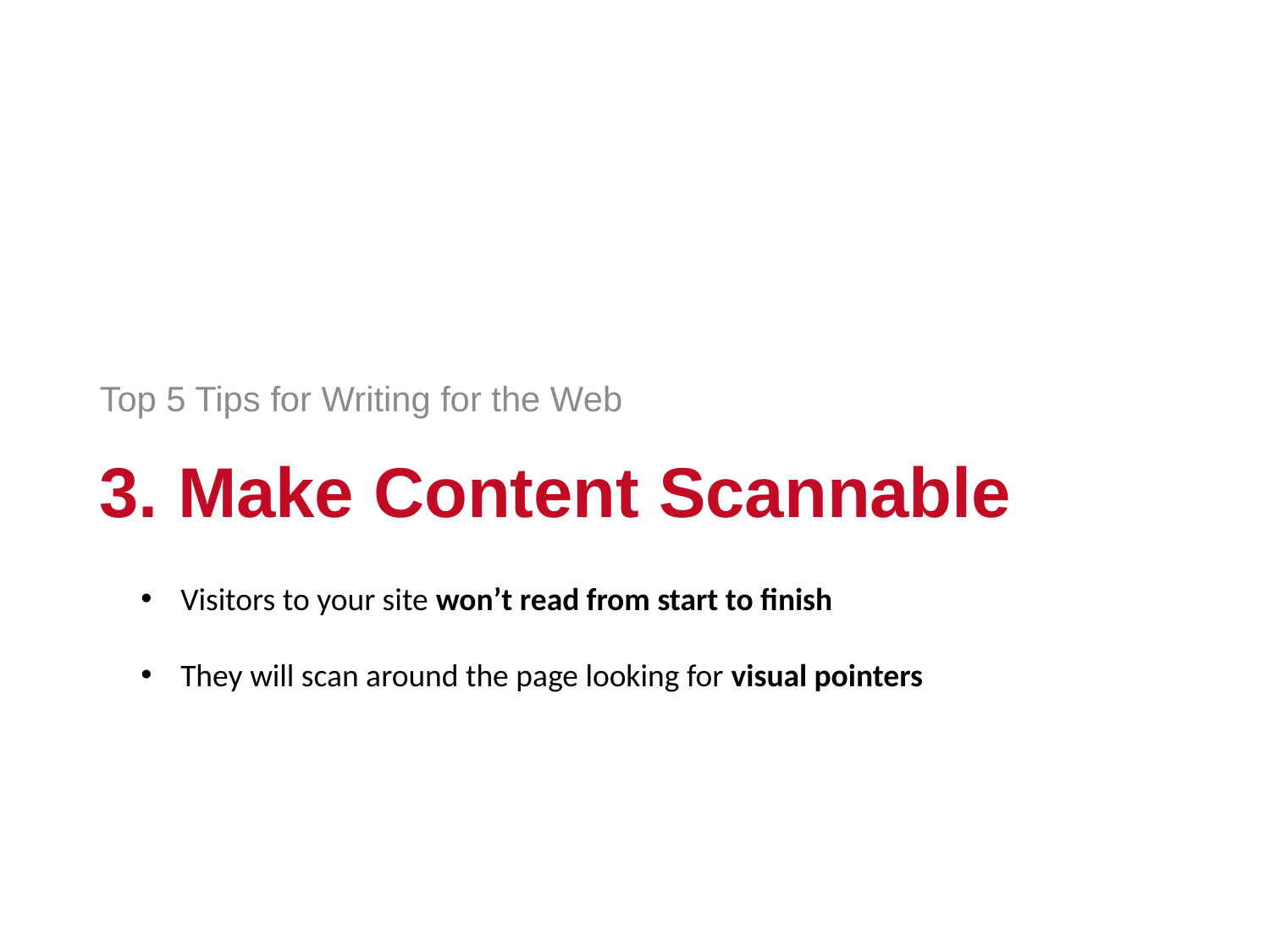

Top 5 Tips for Writing for the Web
# 3. Make Content Scannable
Visitors to your site won’t read from start to finish

They will scan around the page looking for visual pointers